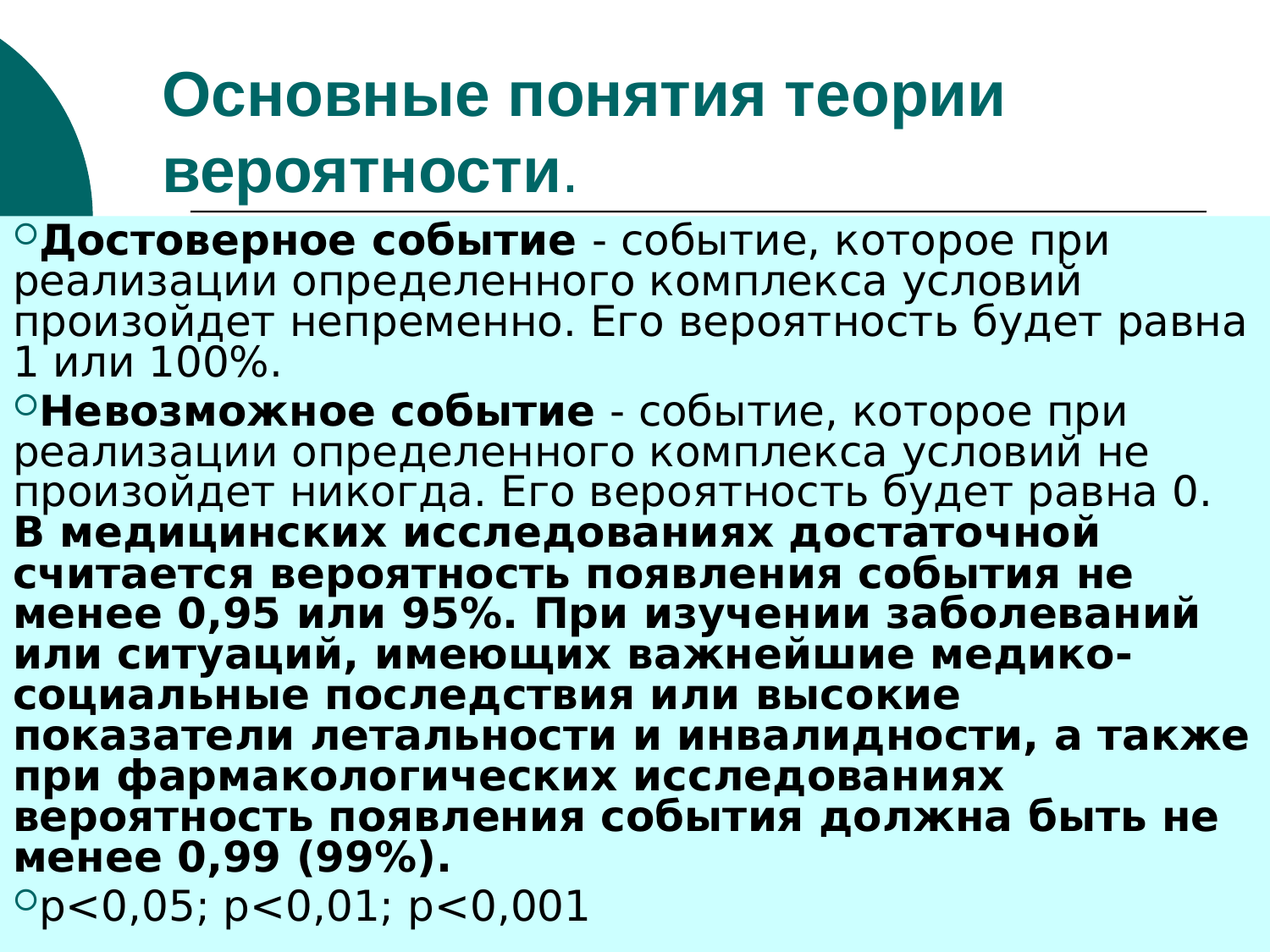

# Основные понятия теории вероятности.
Достоверное событие - событие, которое при реализации определенного комплекса условий произойдет непременно. Его вероятность будет равна 1 или 100%.
Невозможное событие - событие, которое при реализации определенного комплекса условий не произойдет никогда. Его вероятность будет равна 0.
В медицинских исследованиях достаточной считается вероятность появления события не менее 0,95 или 95%. При изучении заболеваний или ситуаций, имеющих важнейшие медико-социальные последствия или высокие показатели летальности и инвалидности, а также при фармакологических исследованиях вероятность появления события должна быть не менее 0,99 (99%).
р<0,05; р<0,01; р<0,001